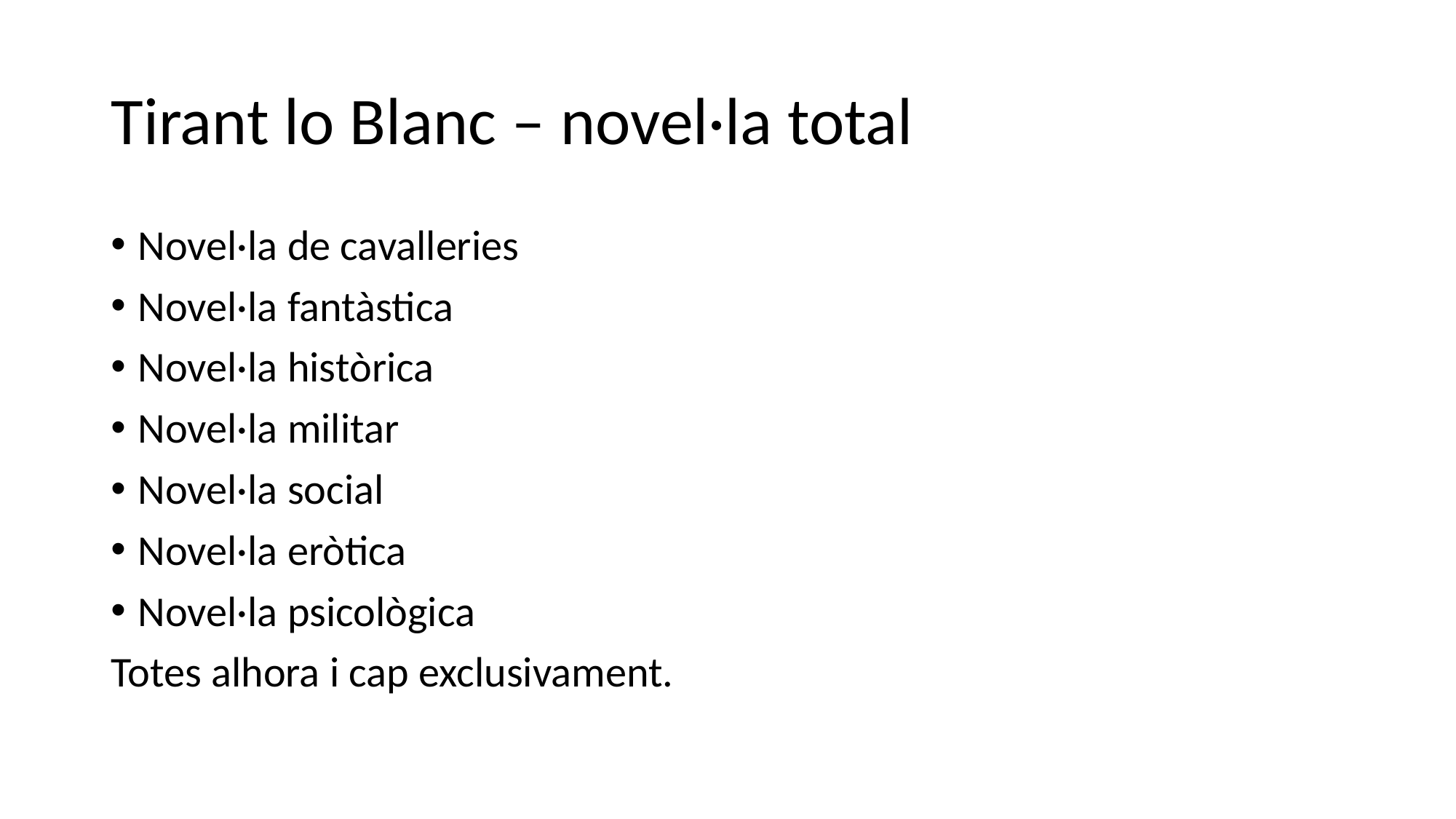

# Tirant lo Blanc – novel·la total
Novel·la de cavalleries
Novel·la fantàstica
Novel·la històrica
Novel·la militar
Novel·la social
Novel·la eròtica
Novel·la psicològica
Totes alhora i cap exclusivament.